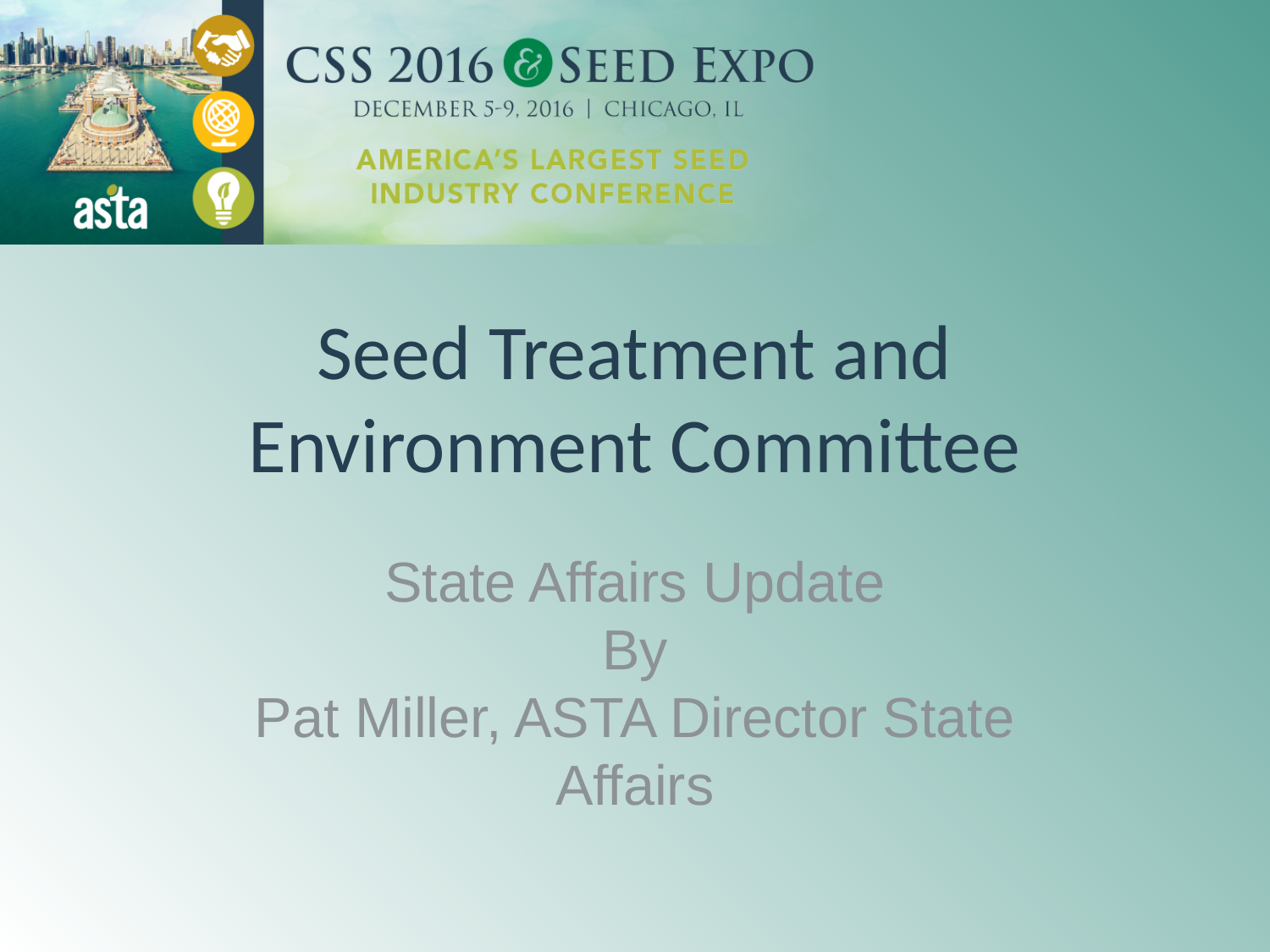

# Seed Treatment and Environment Committee
State Affairs Update
By
Pat Miller, ASTA Director State Affairs